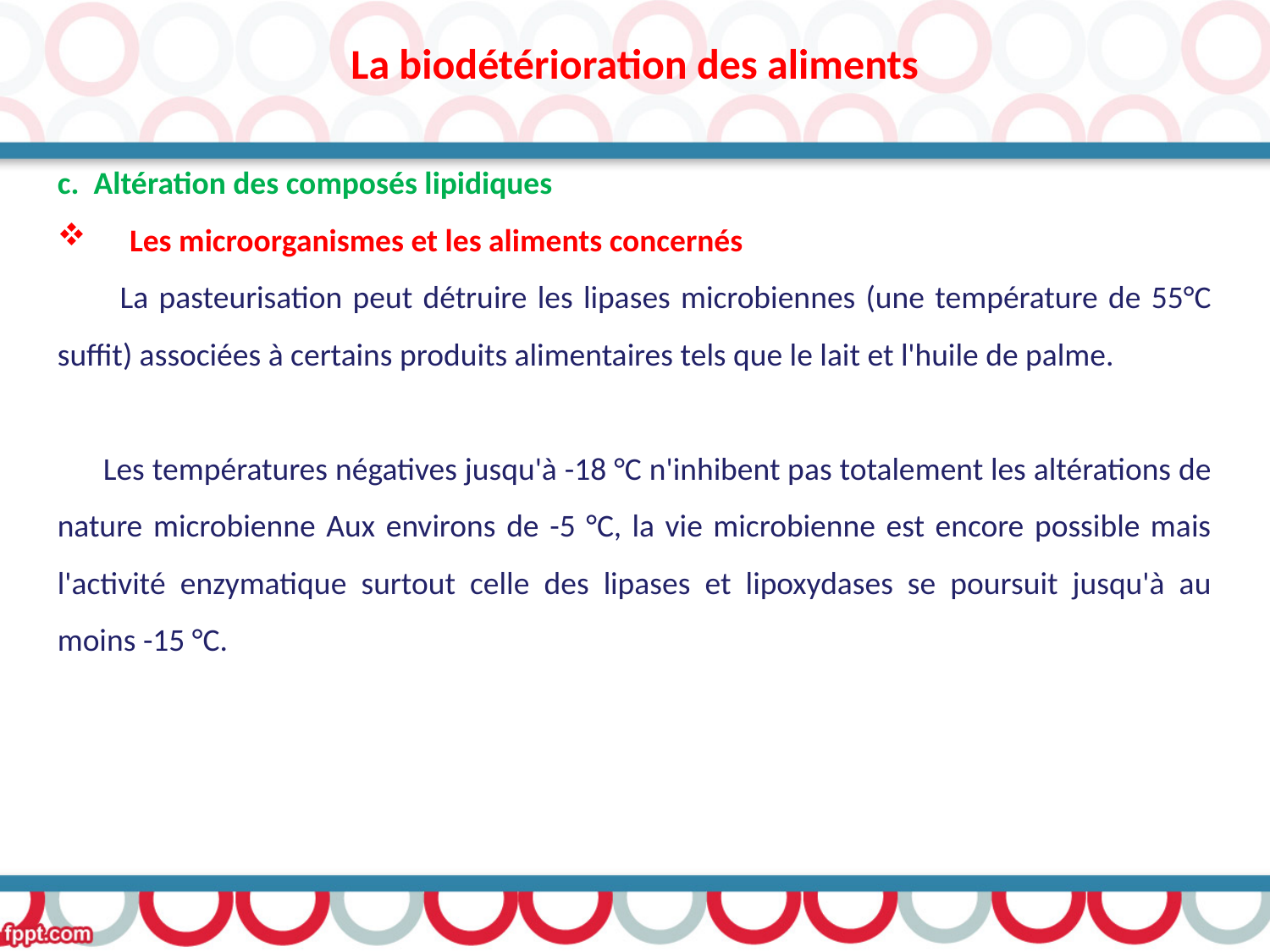

La biodétérioration des aliments

c.  Altération des composés lipidiques
      Les microorganismes et les aliments concernés
      La pasteurisation peut détruire les lipases microbiennes (une température de 55°C suffit) associées à certains produits alimentaires tels que le lait et l'huile de palme.

      Les températures négatives jusqu'à -18 °C n'inhibent pas totalement les altérations de nature microbienne Aux environs de -5 °C, la vie microbienne est encore possible mais l'activité enzymatique surtout celle des lipases et lipoxydases se poursuit jusqu'à au moins -15 °C.